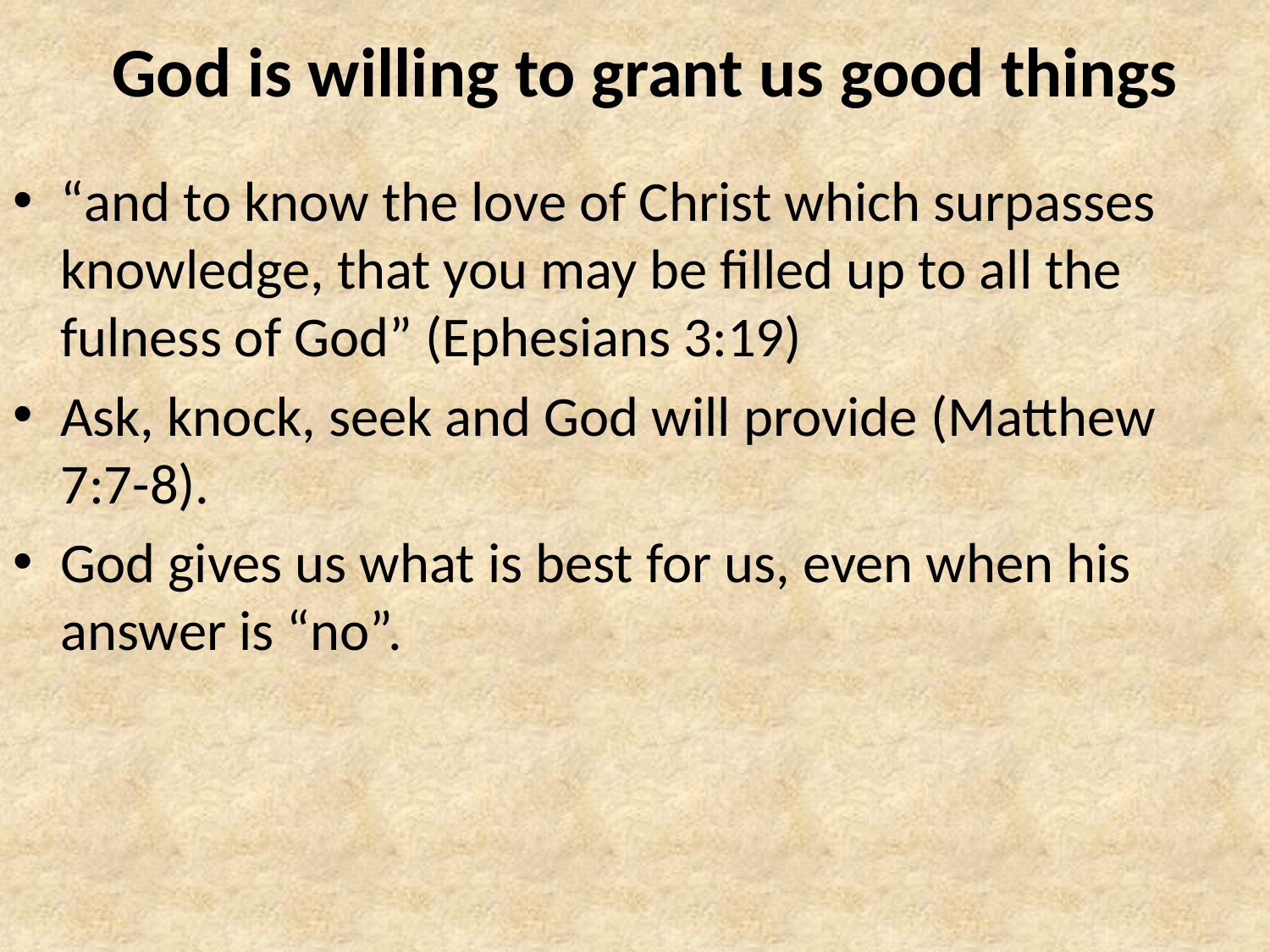

# God is willing to grant us good things
“and to know the love of Christ which surpasses knowledge, that you may be filled up to all the fulness of God” (Ephesians 3:19)
Ask, knock, seek and God will provide (Matthew 7:7-8).
God gives us what is best for us, even when his answer is “no”.